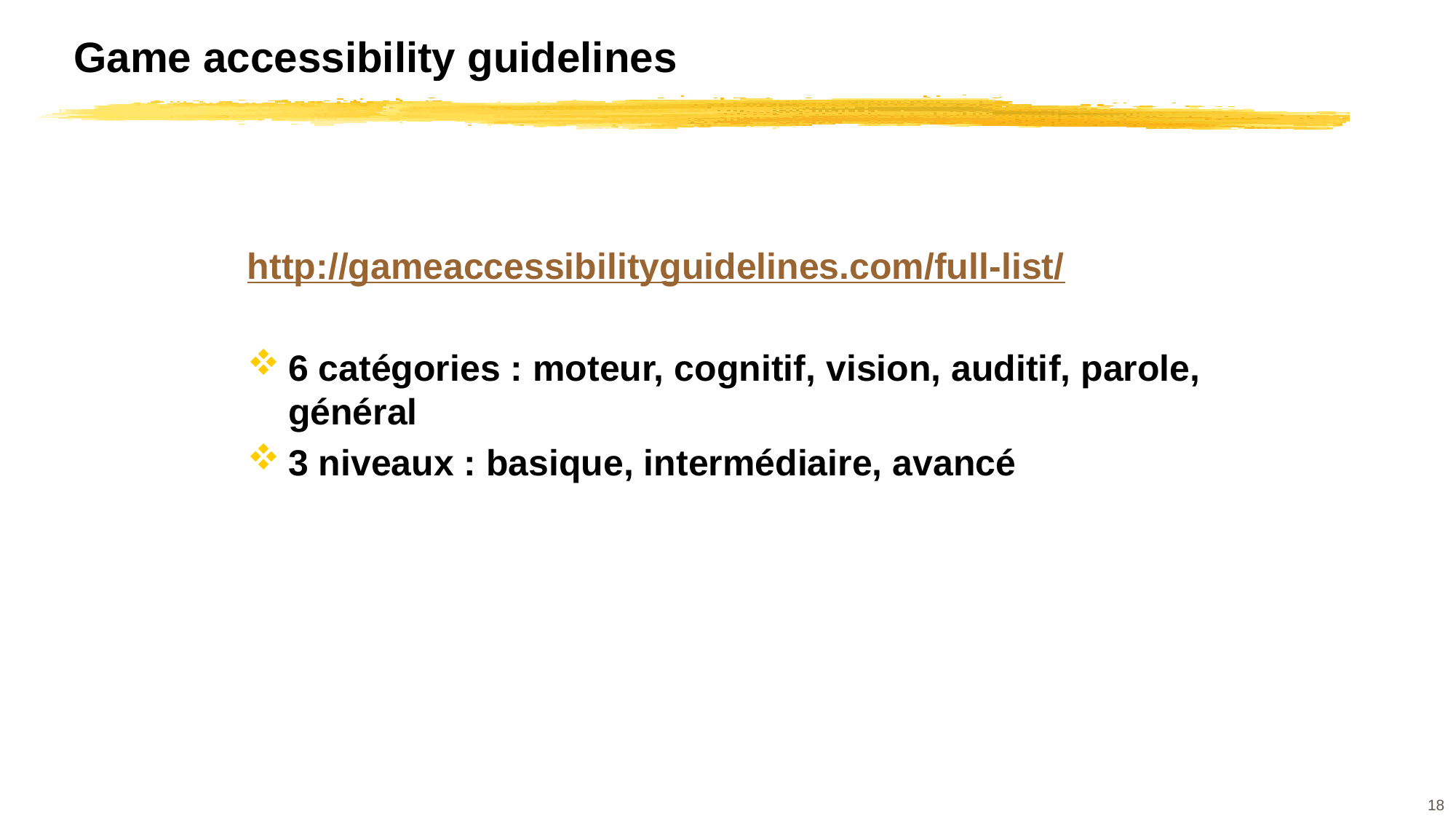

# Game accessibility guidelines
http://gameaccessibilityguidelines.com/full-list/

6 catégories : moteur, cognitif, vision, auditif, parole, général
3 niveaux : basique, intermédiaire, avancé
18